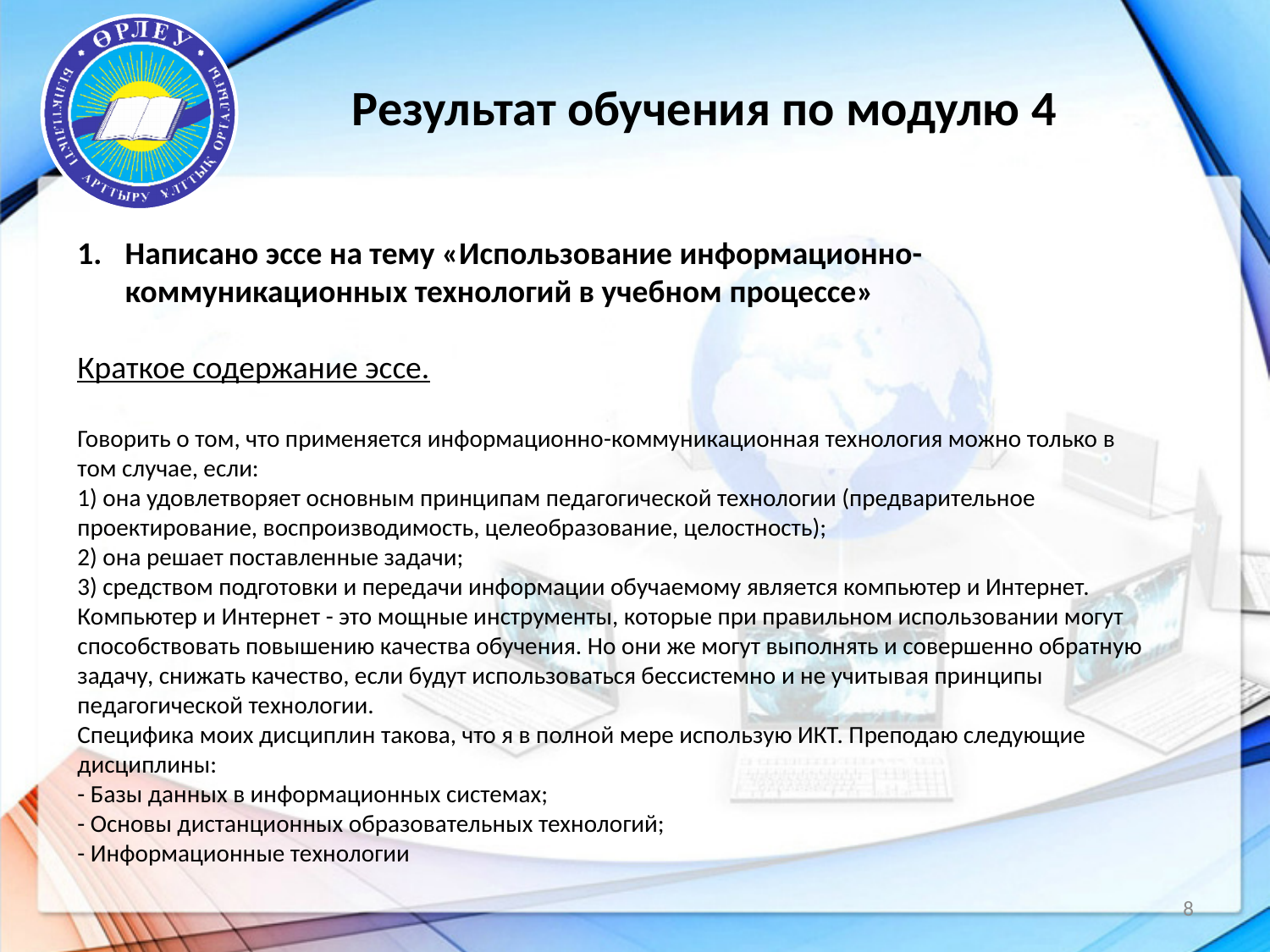

Результат обучения по модулю 4
Написано эссе на тему «Использование информационно-коммуникационных технологий в учебном процессе»

Краткое содержание эссе.

Говорить о том, что применяется информационно-коммуникационная технология можно только в том случае, если:
1) она удовлетворяет основным принципам педагогической технологии (предварительное проектирование, воспроизводимость, целеобразование, целостность);
2) она решает поставленные задачи;
3) средством подготовки и передачи информации обучаемому является компьютер и Интернет.
Компьютер и Интернет - это мощные инструменты, которые при правильном использовании могут способствовать повышению качества обучения. Но они же могут выполнять и совершенно обратную задачу, снижать качество, если будут использоваться бессистемно и не учитывая принципы педагогической технологии.
Специфика моих дисциплин такова, что я в полной мере использую ИКТ. Преподаю следующие дисциплины:
- Базы данных в информационных системах;
- Основы дистанционных образовательных технологий;
- Информационные технологии
8